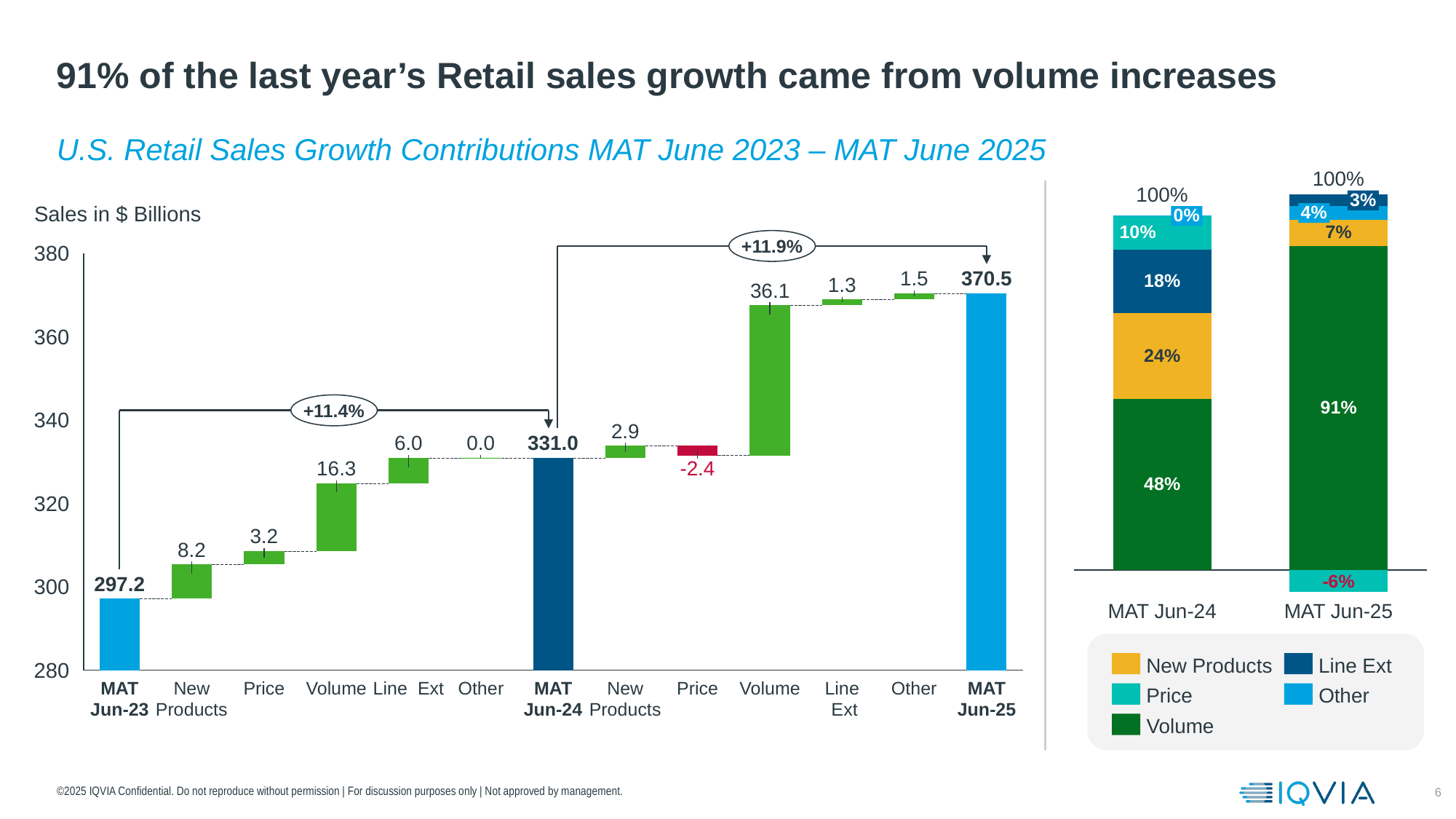

# 91% of the last year’s Retail sales growth came from volume increases
U.S. Retail Sales Growth Contributions MAT June 2023 – MAT June 2025

### Chart

| Category |  |  |  |  |  |
|---|---|---|---|---|---|
100%
100%
3%
Sales in $ Billions
4%
0%
+11.9%
380

### Chart

| Category |  |  |
|---|---|---|
1.5
370.5
1.3
36.1
360
+11.4%
340
2.9
0.0
331.0
6.0

16.3
-2.4
320
3.2
8.2
297.2
300
MAT Jun-24
MAT Jun-25

New Products
Line Ext

280
MAT Jun-23
New Products
Price
Volume
Line  Ext
Other
MAT Jun-24
New Products
Price
Volume
Line  Ext
Other
MAT Jun-25
Price
Other

Volume

©2025 IQVIA Confidential. Do not reproduce without permission | For discussion purposes only | Not approved by management.